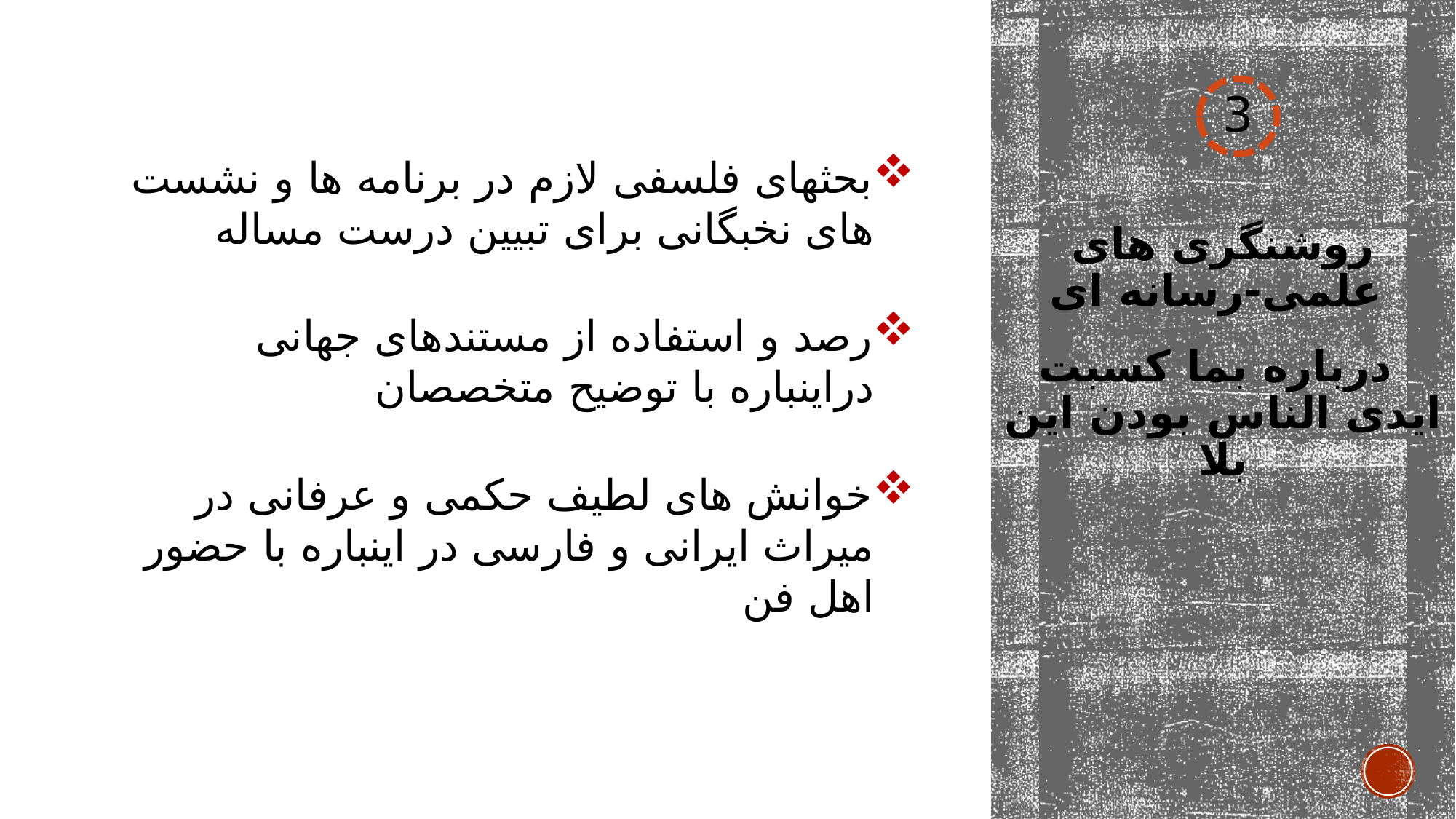

3

بحثهای فلسفی لازم در برنامه ها و نشست های نخبگانی برای تبیین درست مساله
# روشنگری های علمی-رسانه ای درباره بما کسبت ایدی الناس بودن این بلا
رصد و استفاده از مستندهای جهانی دراینباره با توضیح متخصصان
خوانش های لطیف حکمی و عرفانی در میراث ایرانی و فارسی در اینباره با حضور اهل فن